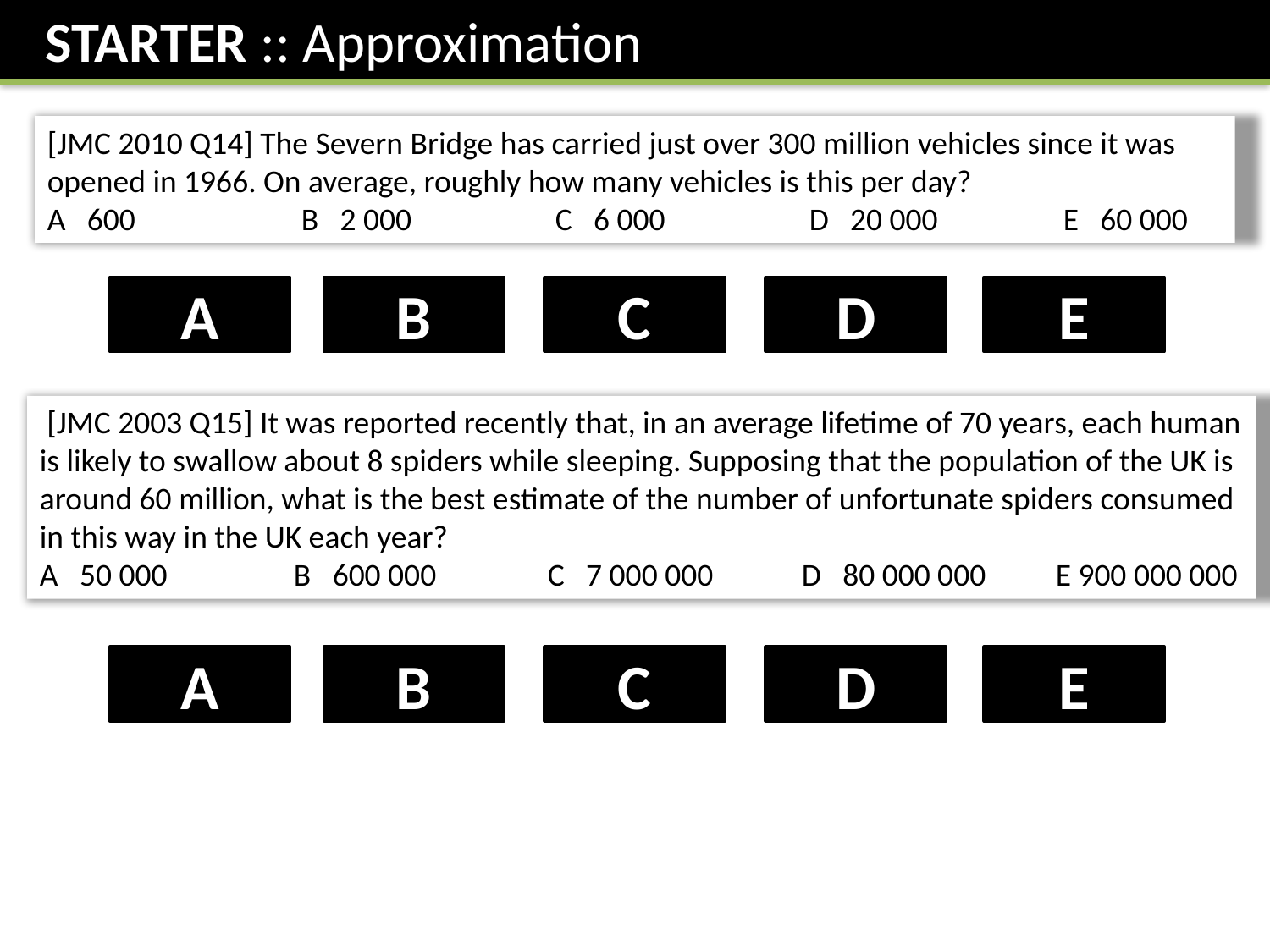

STARTER :: Approximation
[JMC 2010 Q14] The Severn Bridge has carried just over 300 million vehicles since it was opened in 1966. On average, roughly how many vehicles is this per day?
A   600		B   2 000		C   6 000		D   20 000	E   60 000
A
D
C
E
B
 [JMC 2003 Q15] It was reported recently that, in an average lifetime of 70 years, each human is likely to swallow about 8 spiders while sleeping. Supposing that the population of the UK is around 60 million, what is the best estimate of the number of unfortunate spiders consumed in this way in the UK each year?
A   50 000	B   600 000	C   7 000 000	D   80 000 000	E 900 000 000
A
C
D
E
B